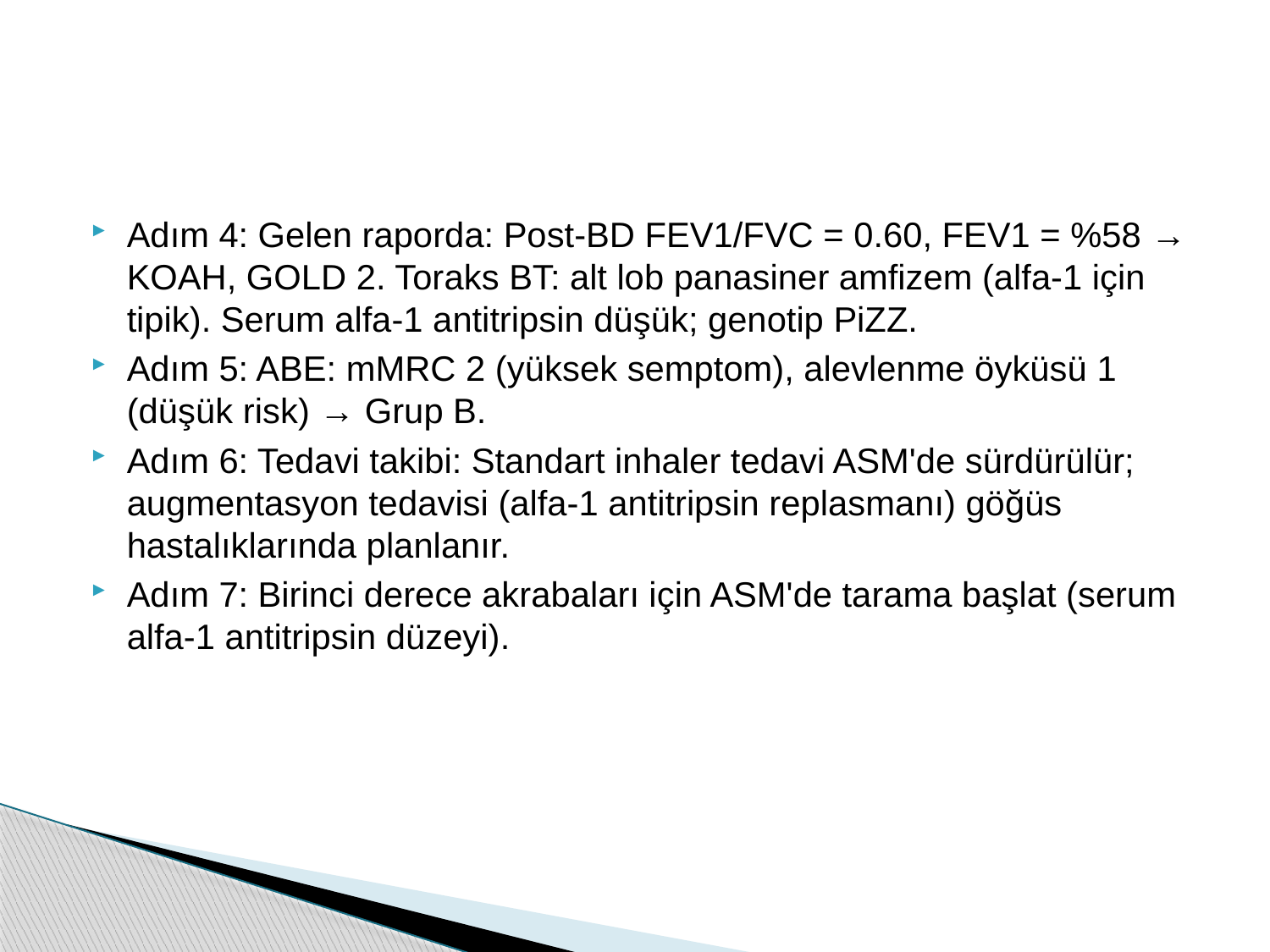

#
Adım 4: Gelen raporda: Post-BD FEV1/FVC = 0.60, FEV1 = %58 → KOAH, GOLD 2. Toraks BT: alt lob panasiner amfizem (alfa-1 için tipik). Serum alfa-1 antitripsin düşük; genotip PiZZ.
Adım 5: ABE: mMRC 2 (yüksek semptom), alevlenme öyküsü 1 (düşük risk) → Grup B.
Adım 6: Tedavi takibi: Standart inhaler tedavi ASM'de sürdürülür; augmentasyon tedavisi (alfa-1 antitripsin replasmanı) göğüs hastalıklarında planlanır.
Adım 7: Birinci derece akrabaları için ASM'de tarama başlat (serum alfa-1 antitripsin düzeyi).